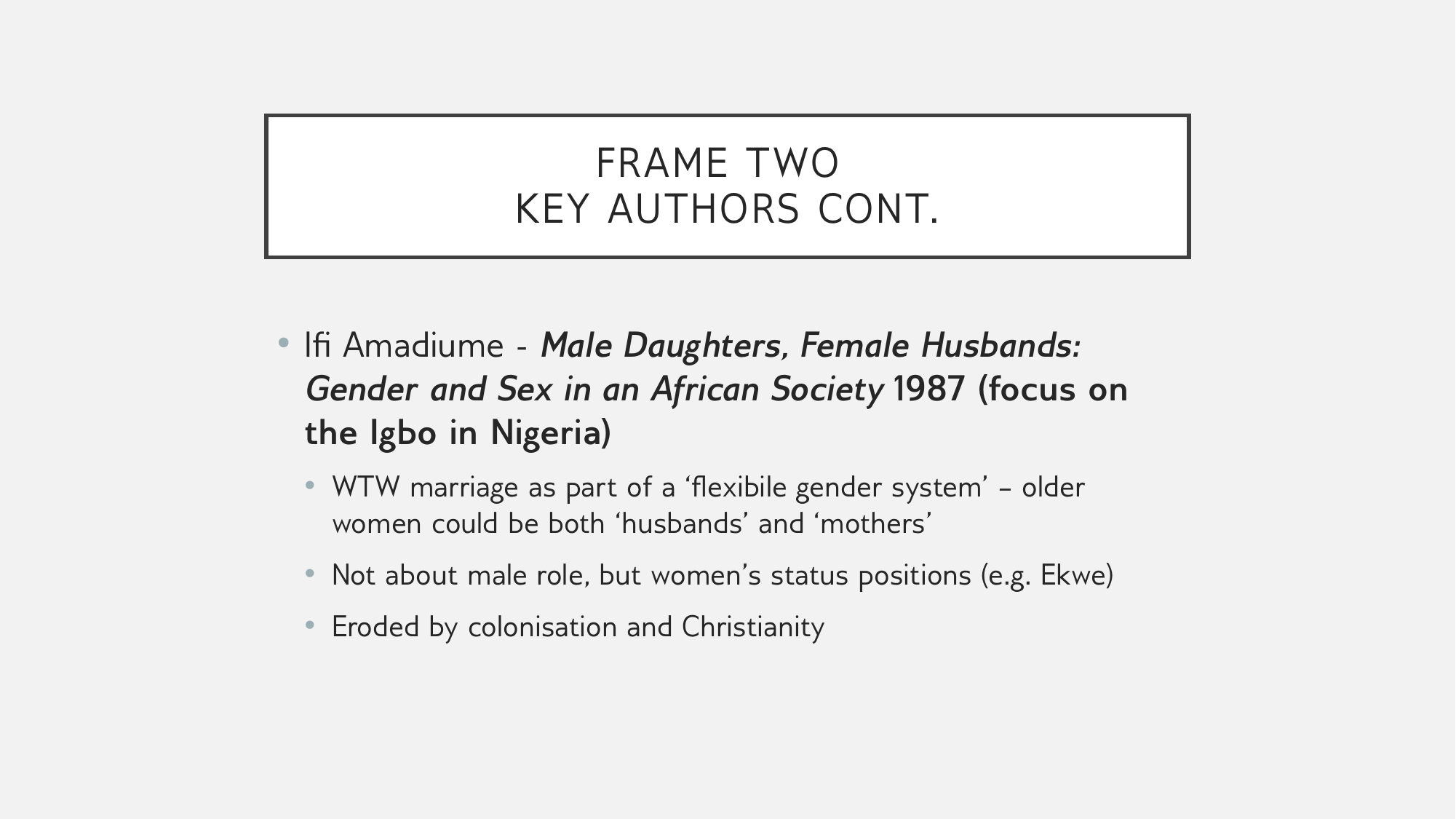

# Frame two Key authors cont.
Ifi Amadiume - Male Daughters, Female Husbands: Gender and Sex in an African Society 1987 (focus on the Igbo in Nigeria)
WTW marriage as part of a ‘flexibile gender system’ – older women could be both ‘husbands’ and ‘mothers’
Not about male role, but women’s status positions (e.g. Ekwe)
Eroded by colonisation and Christianity